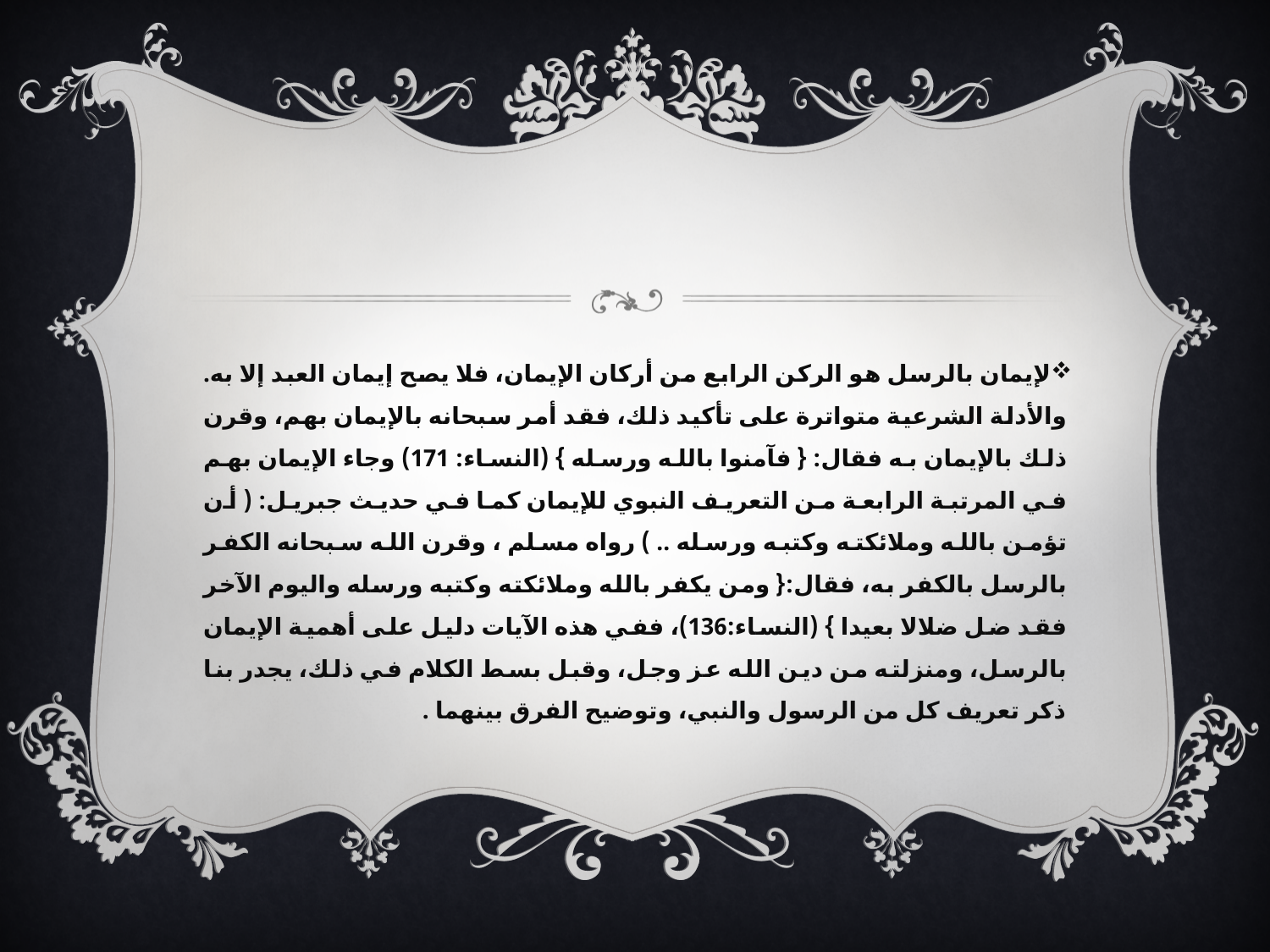

#
لإيمان بالرسل هو الركن الرابع من أركان الإيمان، فلا يصح إيمان العبد إلا به. والأدلة الشرعية متواترة على تأكيد ذلك، فقد أمر سبحانه بالإيمان بهم، وقرن ذلك بالإيمان به فقال: { فآمنوا بالله ورسله } (النساء: 171) وجاء الإيمان بهم في المرتبة الرابعة من التعريف النبوي للإيمان كما في حديث جبريل: ( أن تؤمن بالله وملائكته وكتبه ورسله .. ) رواه مسلم ، وقرن الله سبحانه الكفر بالرسل بالكفر به، فقال:{ ومن يكفر بالله وملائكته وكتبه ورسله واليوم الآخر فقد ضل ضلالا بعيدا } (النساء:136)، ففي هذه الآيات دليل على أهمية الإيمان بالرسل، ومنزلته من دين الله عز وجل، وقبل بسط الكلام في ذلك، يجدر بنا ذكر تعريف كل من الرسول والنبي، وتوضيح الفرق بينهما .